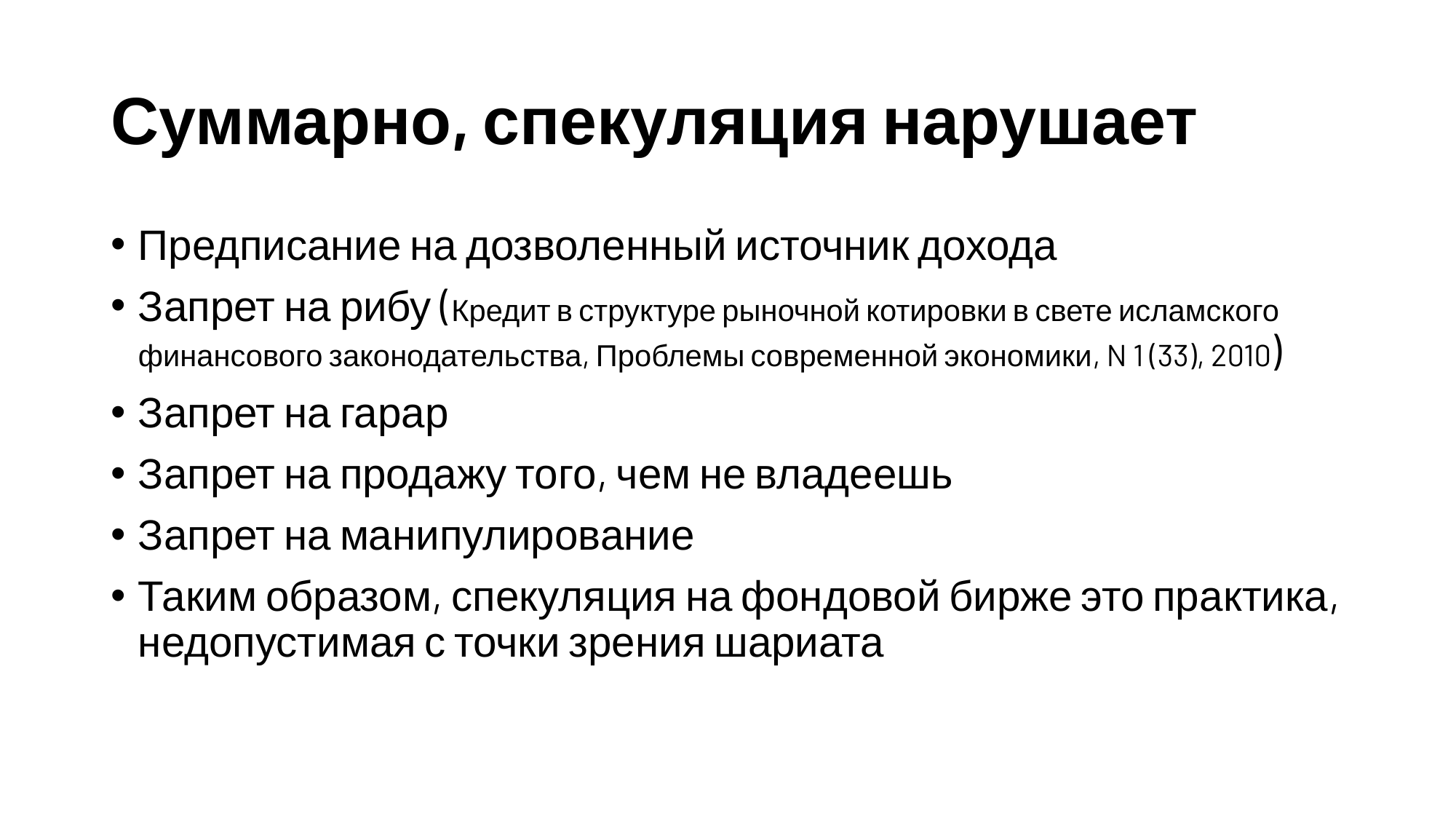

# Суммарно, спекуляция нарушает
Предписание на дозволенный источник дохода
Запрет на рибу (Кредит в структуре рыночной котировки в свете исламского финансового законодательства, Проблемы современной экономики, N 1 (33), 2010)
Запрет на гарар
Запрет на продажу того, чем не владеешь
Запрет на манипулирование
Таким образом, спекуляция на фондовой бирже это практика, недопустимая с точки зрения шариата